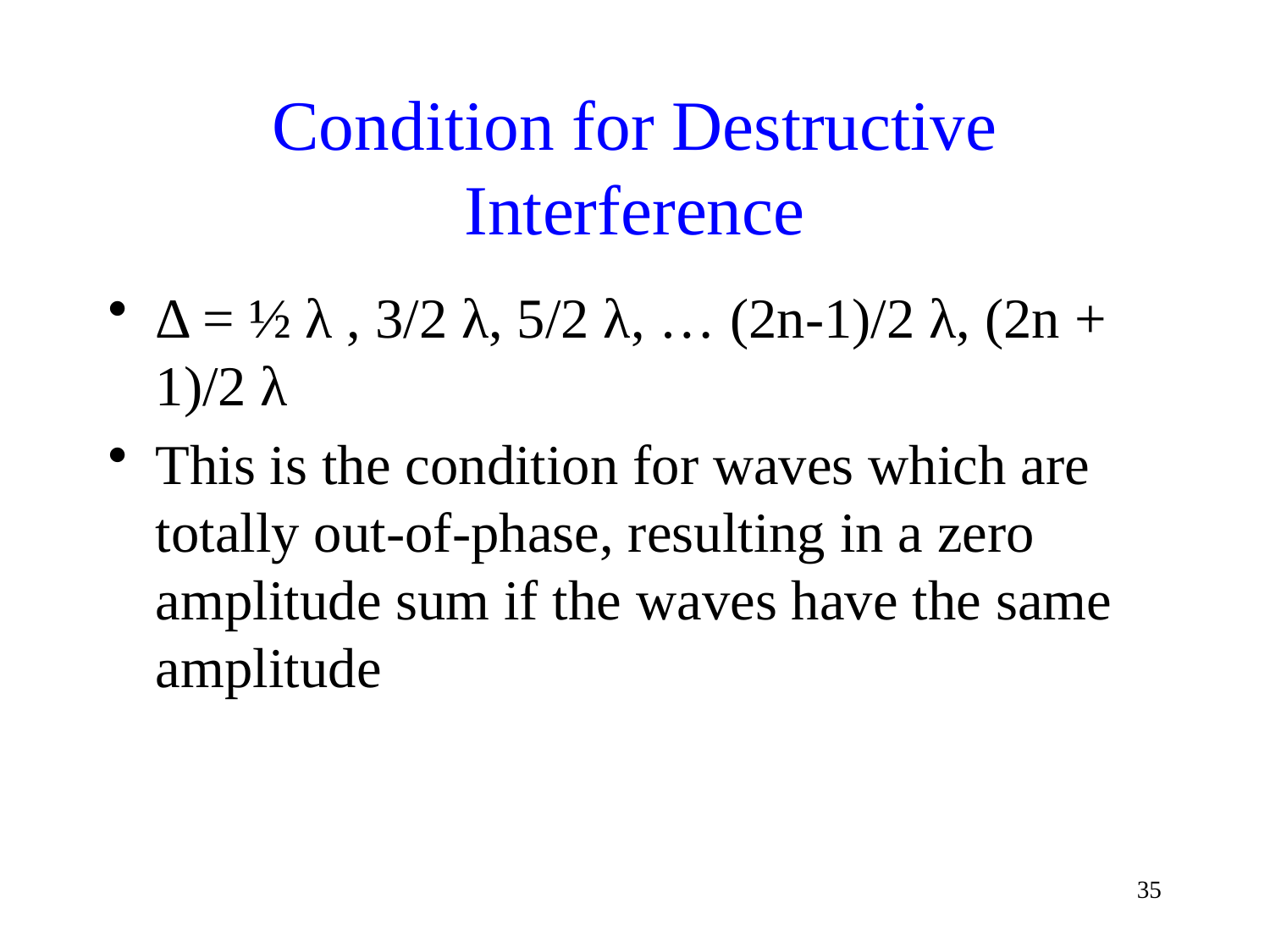

# Condition for Destructive Interference
Δ = ½ λ , 3/2 λ, 5/2 λ, … (2n-1)/2 λ, (2n + 1)/2 λ
This is the condition for waves which are totally out-of-phase, resulting in a zero amplitude sum if the waves have the same amplitude
35